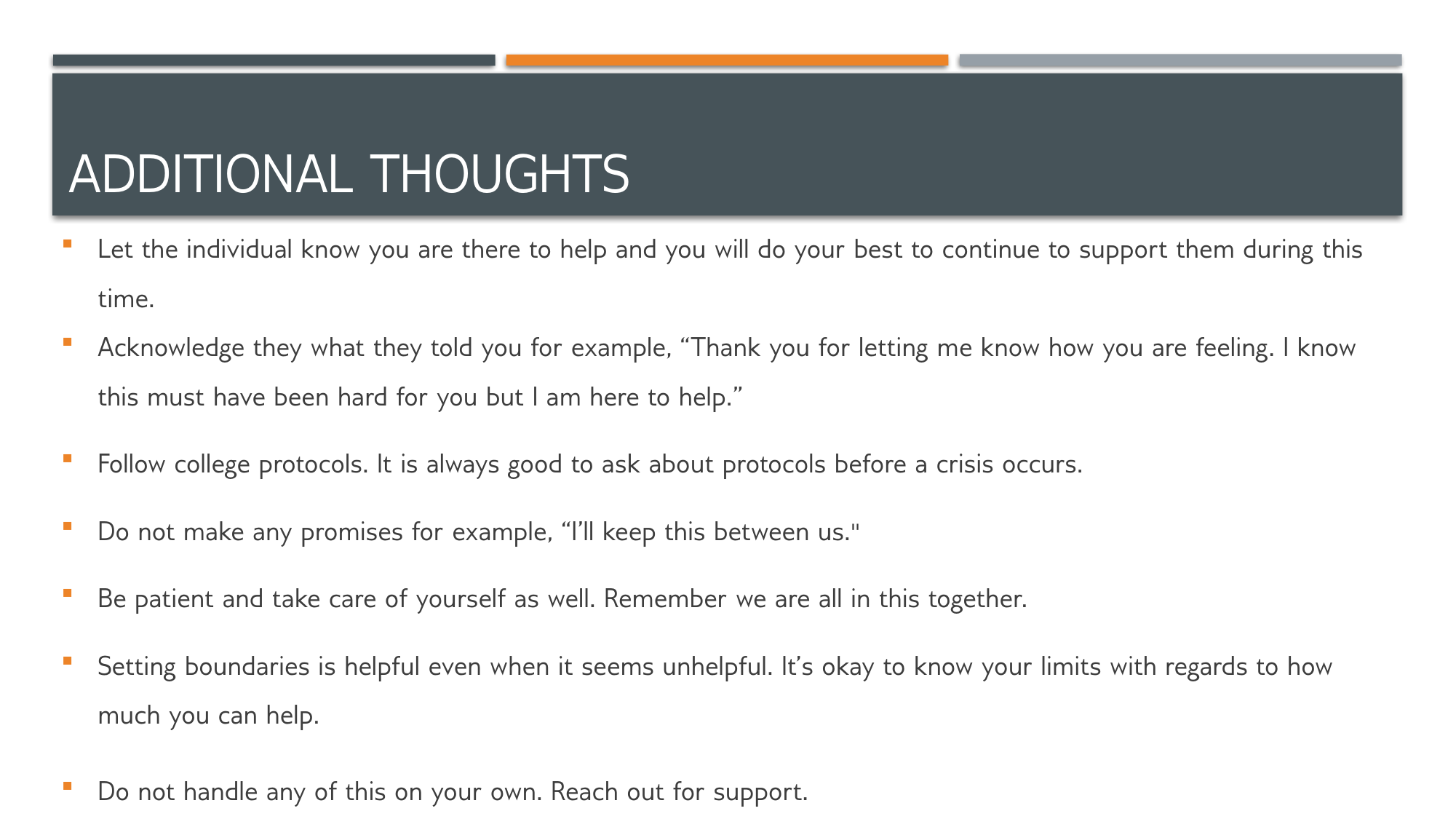

# Additional Thoughts
Let the individual know you are there to help and you will do your best to continue to support them during this time.
Acknowledge they what they told you for example, “Thank you for letting me know how you are feeling. I know this must have been hard for you but I am here to help.”
Follow college protocols. It is always good to ask about protocols before a crisis occurs.
Do not make any promises for example, “I’ll keep this between us."
Be patient and take care of yourself as well. Remember we are all in this together.
Setting boundaries is helpful even when it seems unhelpful. It’s okay to know your limits with regards to how much you can help.
Do not handle any of this on your own. Reach out for support.